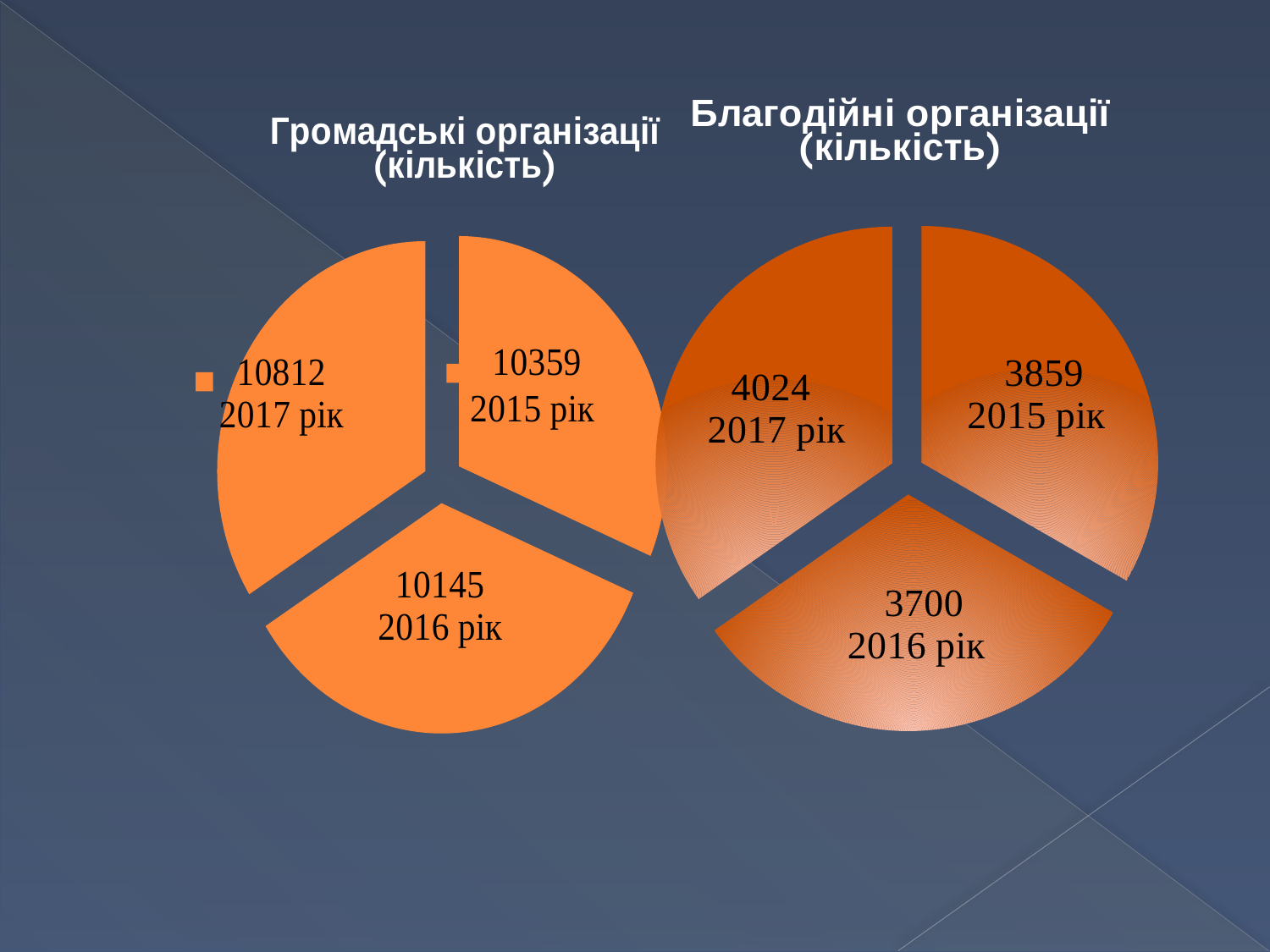

### Chart: Громадські організації
(кількість)

| Category | грн |
|---|---|
| 2014 рік | 9370.0 |
| 2015 рік | 10359.0 |
| 2016 рік | 10145.0 |

### Chart: Благодійні організації (кількість)

| Category | Благодійні фонди |
|---|---|
| 2015 рік | 3859.0 |
| 2016 рік | 3700.0 |
| 2017 рік | 4024.0 |